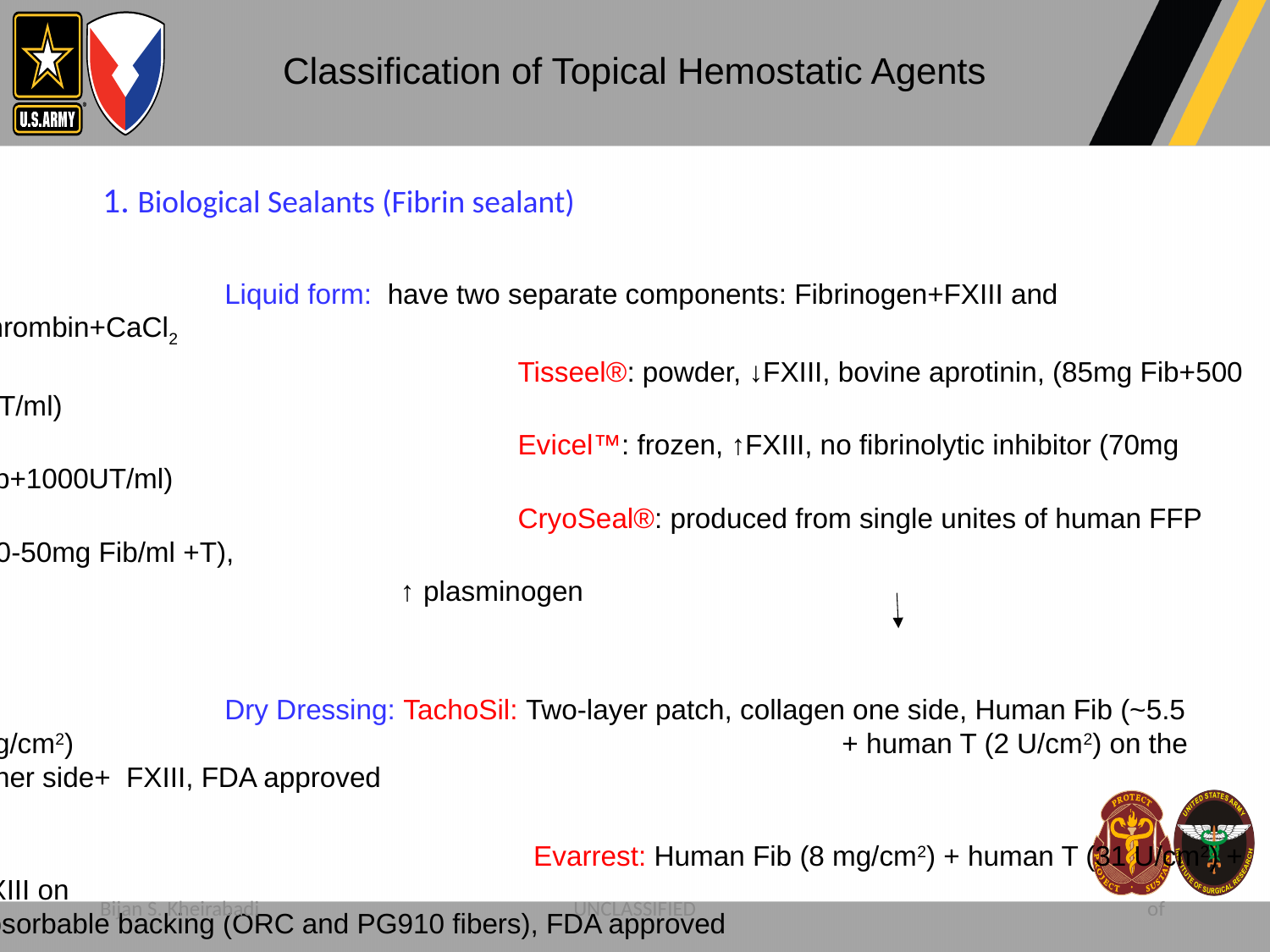

Classification of Topical Hemostatic Agents
1. Biological Sealants (Fibrin sealant)
		Liquid form:  have two separate components: Fibrinogen+FXIII and Thrombin+CaCl2
	      			     Tisseel®: powder, ↓FXIII, bovine aprotinin, (85mg Fib+500 U T/ml)
	      			     Evicel™: frozen, ↑FXIII, no fibrinolytic inhibitor (70mg Fib+1000UT/ml)
				     CryoSeal®: produced from single unites of human FFP (40-50mg Fib/ml +T),
                                                       ↑ plasminogen

		Dry Dressing: TachoSil: Two-layer patch, collagen one side, Human Fib (~5.5 mg/cm2) 						              + human T (2 U/cm2) on the other side+  FXIII, FDA approved

				       Evarrest: Human Fib (8 mg/cm2) + human T (31 U/cm2) + FXIII on 										absorbable backing (ORC and PG910 fibers), FDA approved

					 FAST: Human Fib (~14 mg/ cm2)+ human T (1.5 U/cm2) + FXIII
						  on absorbable backing (Dexon), (Discontinued)

Bijan S. Kheirabadi
UNCLASSIFIED
 of